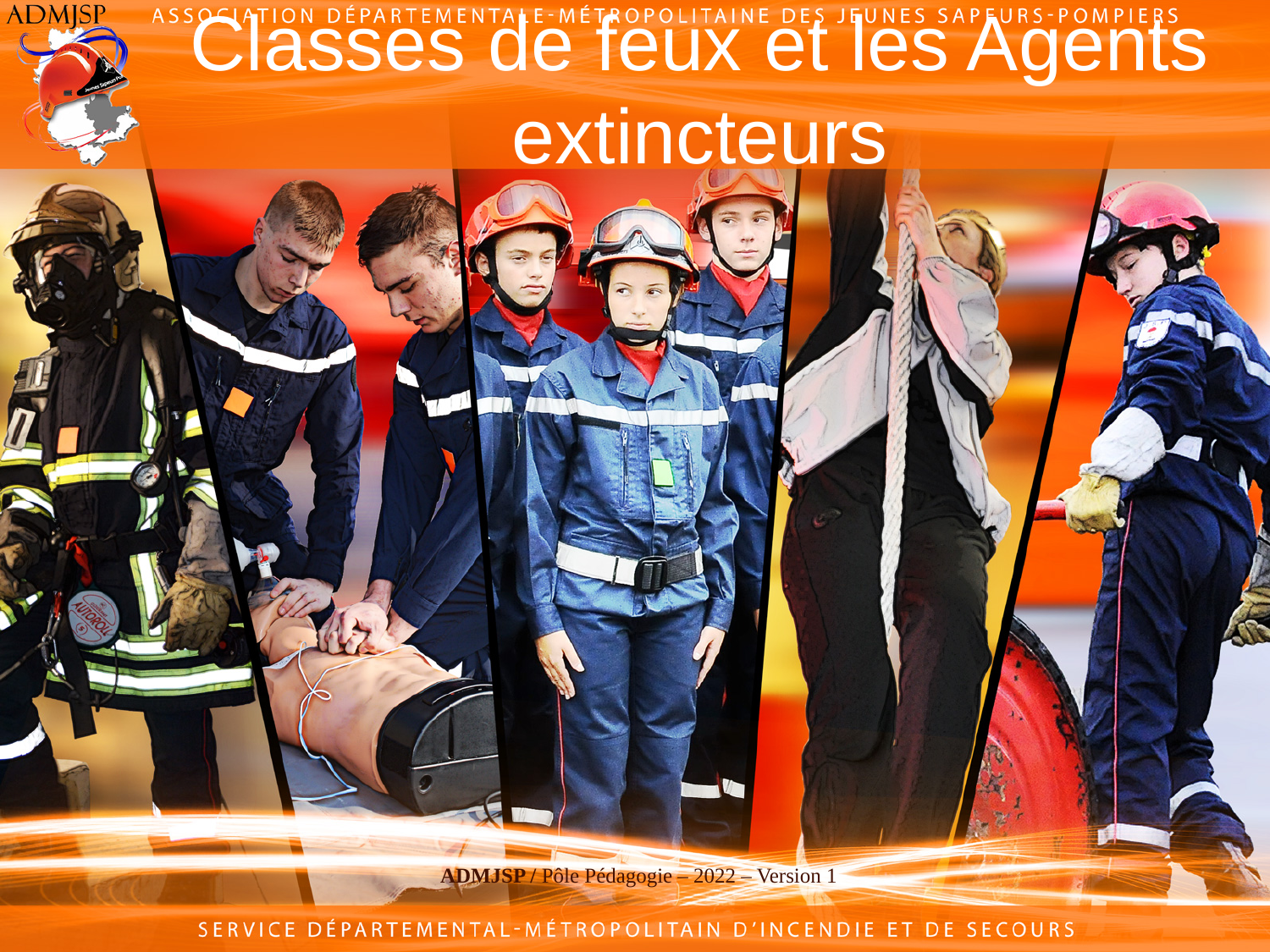

# Classes de feux et les Agents extincteurs
ADMJSP / Pôle Pédagogie – 2022 – Version 1